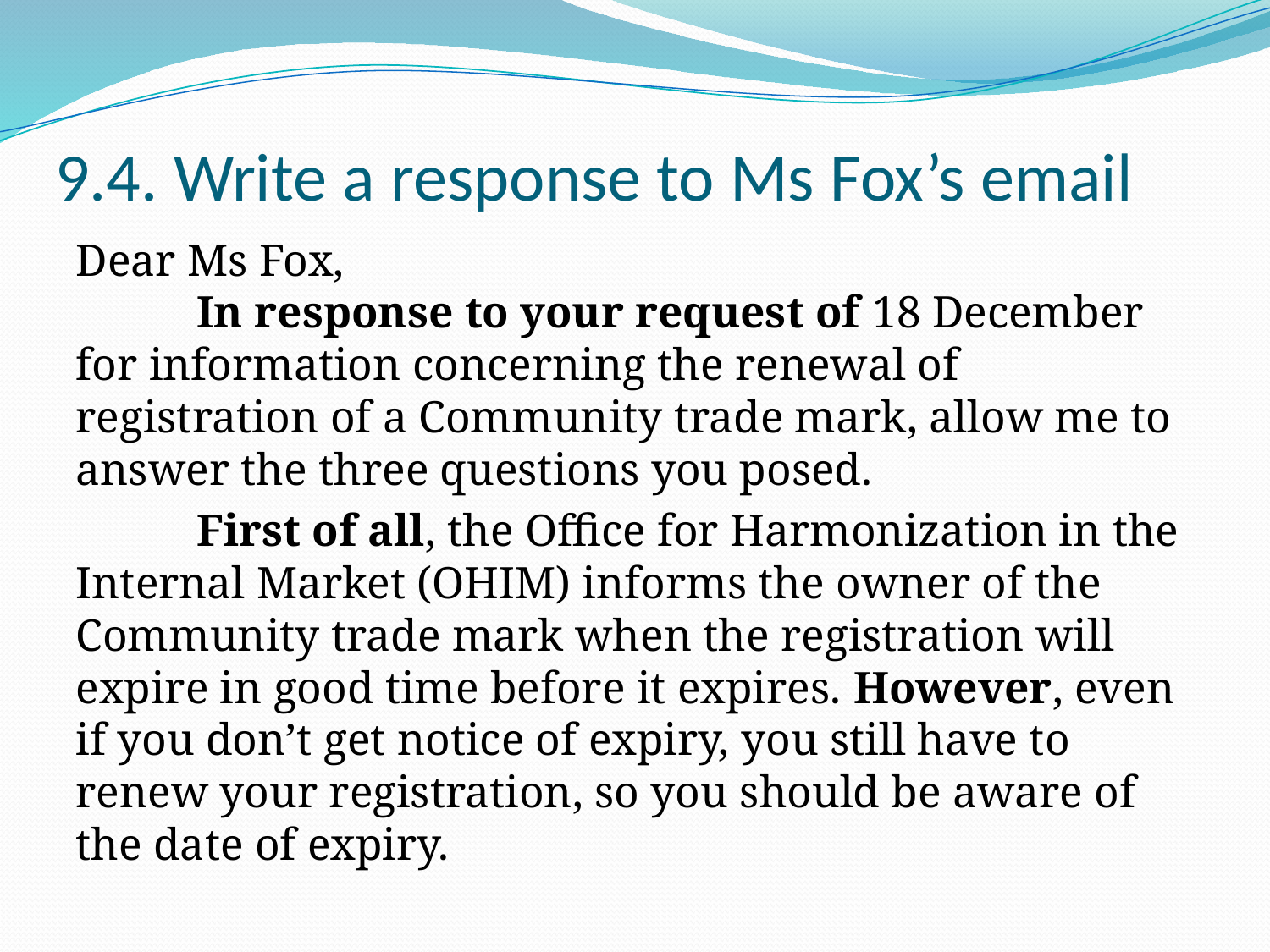

# 9.4. Write a response to Ms Fox’s email
Dear Ms Fox,
	In response to your request of 18 December for information concerning the renewal of registration of a Community trade mark, allow me to answer the three questions you posed.
	First of all, the Office for Harmonization in the Internal Market (OHIM) informs the owner of the Community trade mark when the registration will expire in good time before it expires. However, even if you don’t get notice of expiry, you still have to renew your registration, so you should be aware of the date of expiry.